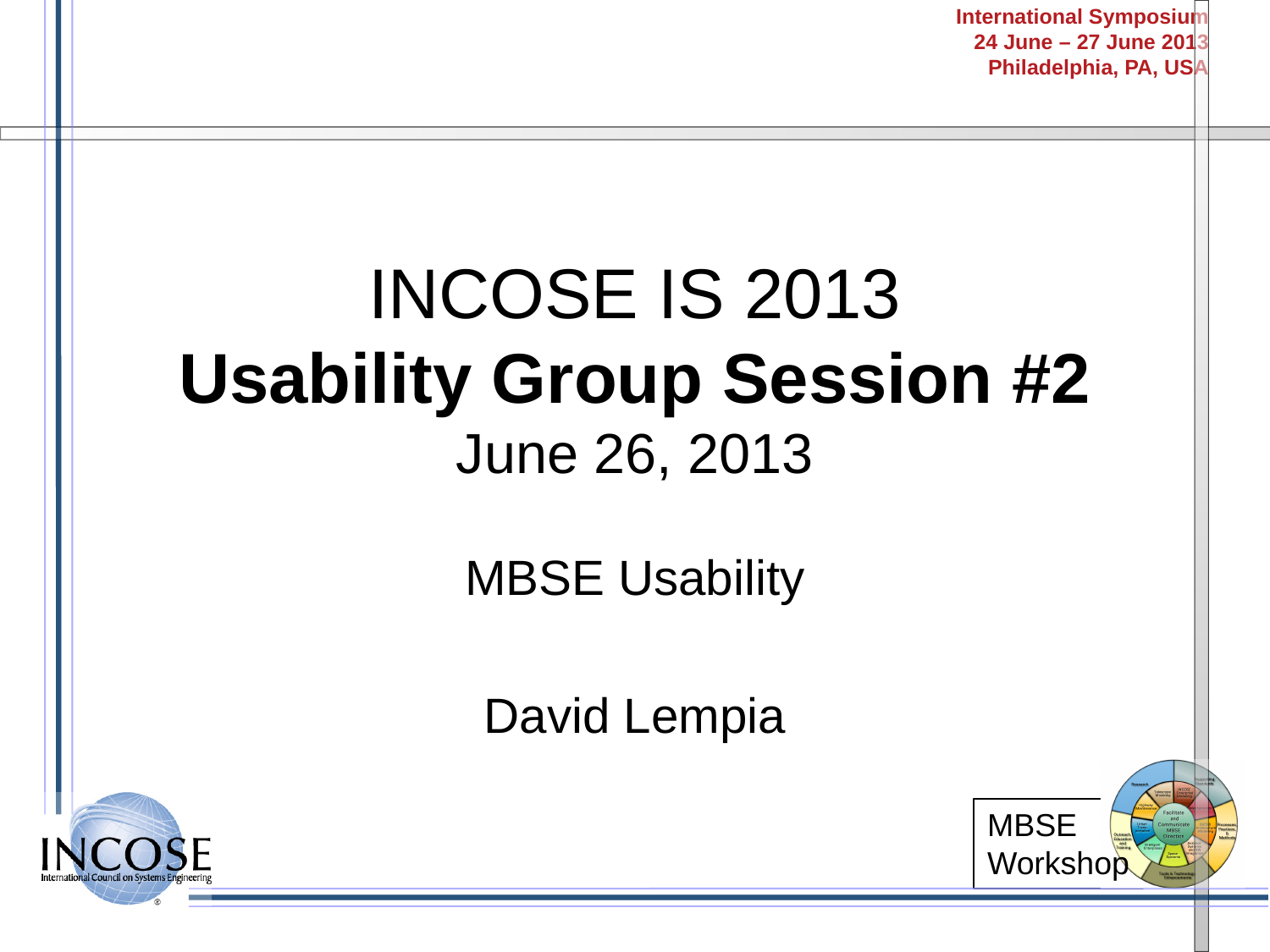

# INCOSE IS 2013 Usability Group Session #2 June 26, 2013
MBSE Usability

David Lempia